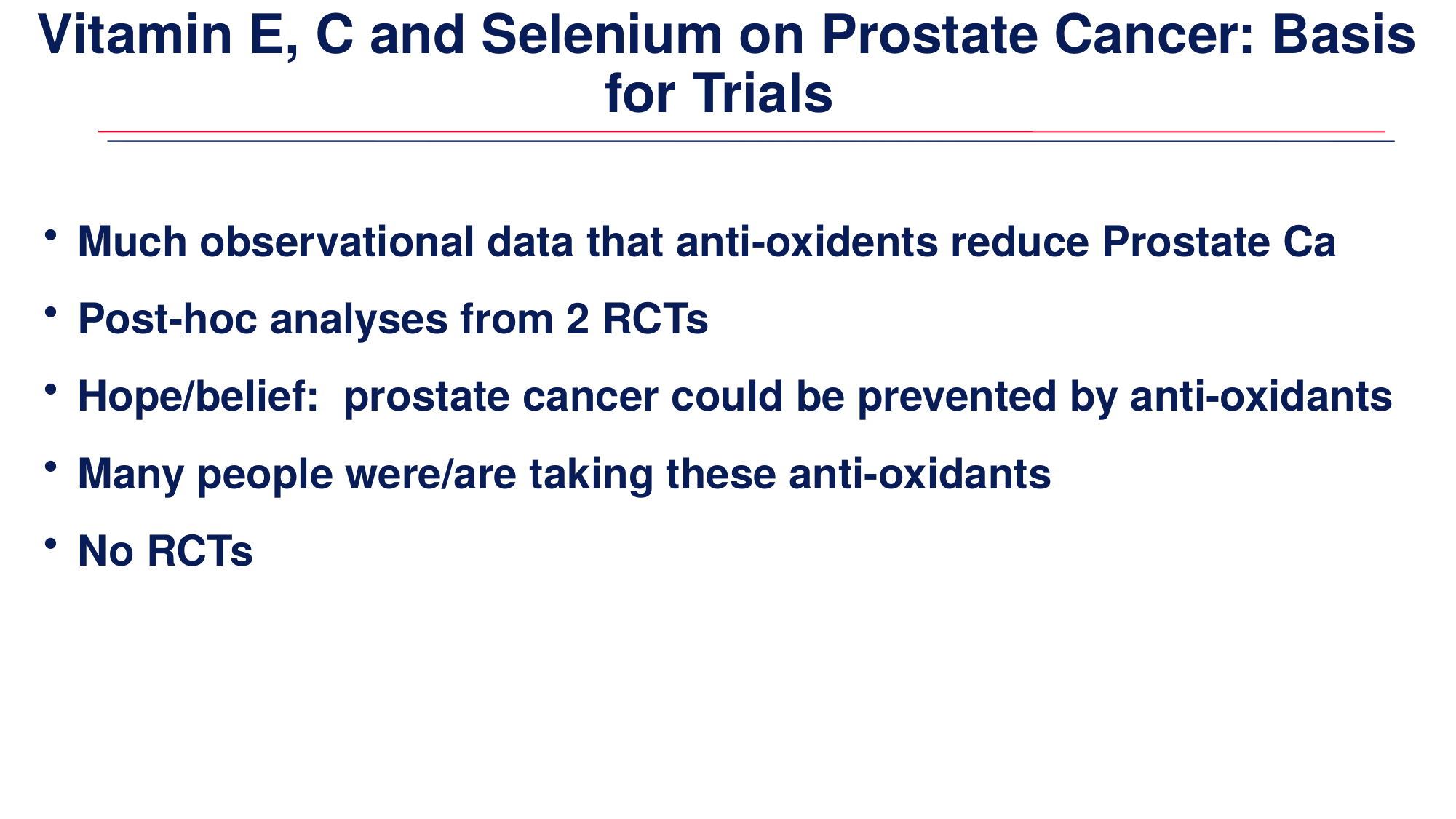

# Vitamin E, C and Selenium on Prostate Cancer: Basis for Trials
Much observational data that anti-oxidents reduce Prostate Ca
Post-hoc analyses from 2 RCTs
Hope/belief:  prostate cancer could be prevented by anti-oxidants
Many people were/are taking these anti-oxidants
No RCTs